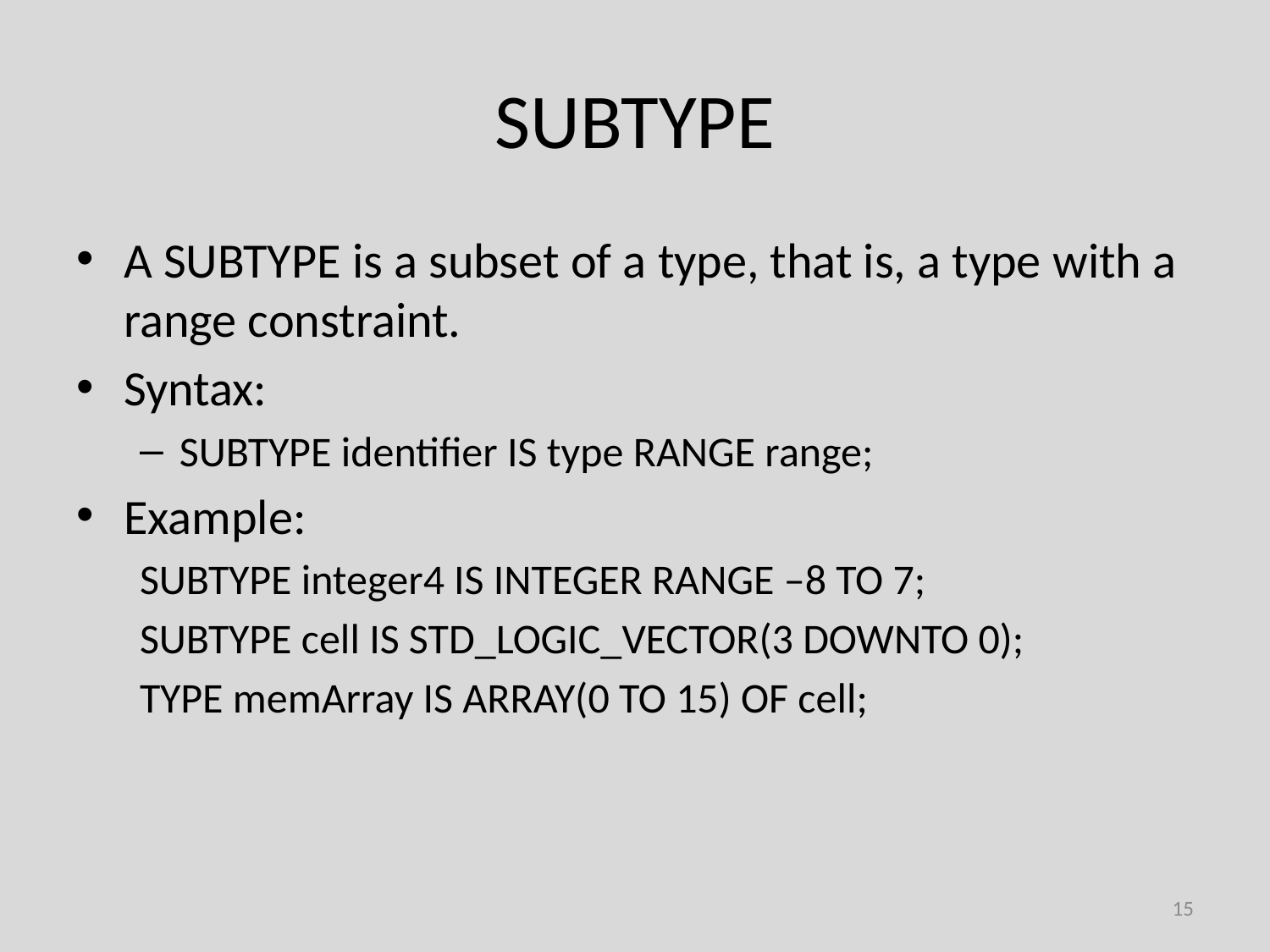

# SUBTYPE
A SUBTYPE is a subset of a type, that is, a type with a range constraint.
Syntax:
SUBTYPE identifier IS type RANGE range;
Example:
SUBTYPE integer4 IS INTEGER RANGE –8 TO 7;
SUBTYPE cell IS STD_LOGIC_VECTOR(3 DOWNTO 0);
TYPE memArray IS ARRAY(0 TO 15) OF cell;
15